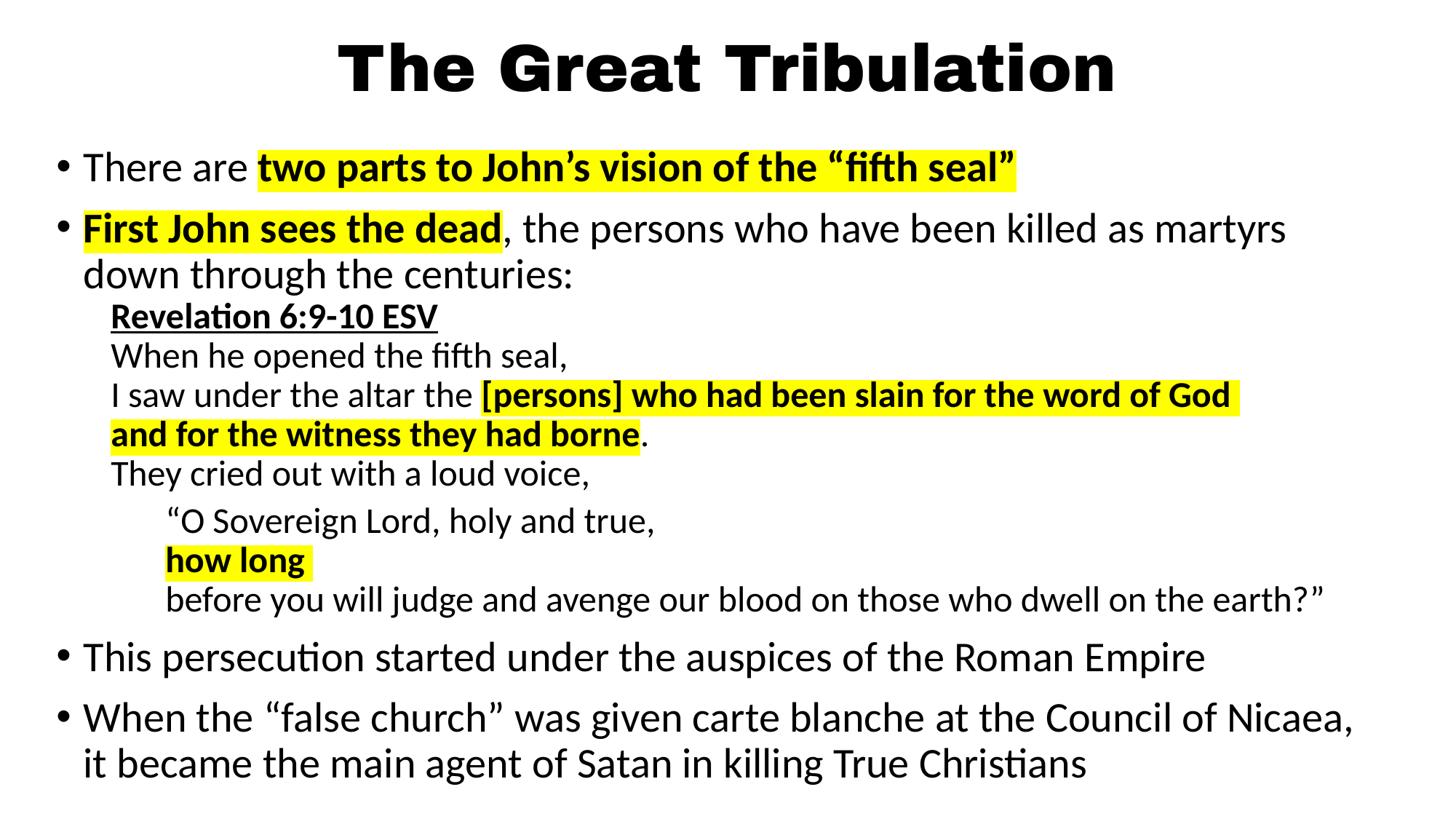

# The Great Tribulation
There are two parts to John’s vision of the “fifth seal”
First John sees the dead, the persons who have been killed as martyrs
down through the centuries:
Revelation 6:9-10 ESV
When he opened the fifth seal,
I saw under the altar the [persons] who had been slain for the word of God
and for the witness they had borne.
They cried out with a loud voice,
“O Sovereign Lord, holy and true,
how long
before you will judge and avenge our blood on those who dwell on the earth?”
This persecution started under the auspices of the Roman Empire
When the “false church” was given carte blanche at the Council of Nicaea,
it became the main agent of Satan in killing True Christians